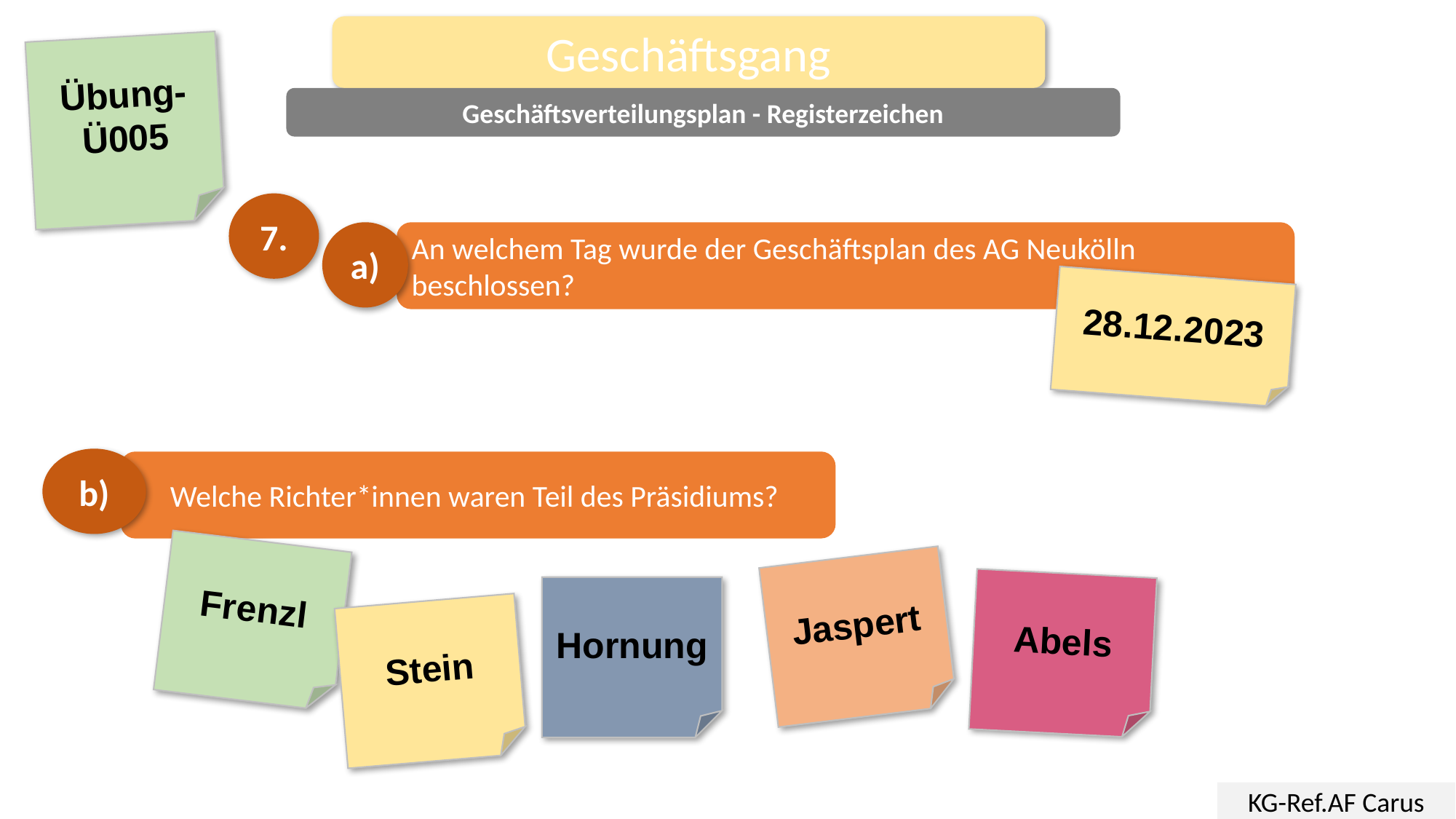

Geschäftsgang

Übung-
Ü005

Geschäftsverteilungsplan - Registerzeichen
7.
a)
An welchem Tag wurde der Geschäftsplan des AG Neukölln beschlossen?

28.12.2023

b)
     Welche Richter*innen waren Teil des Präsidiums?
Frenzl
Jaspert
Abels
Hornung
Stein
KG-Ref.AF Carus